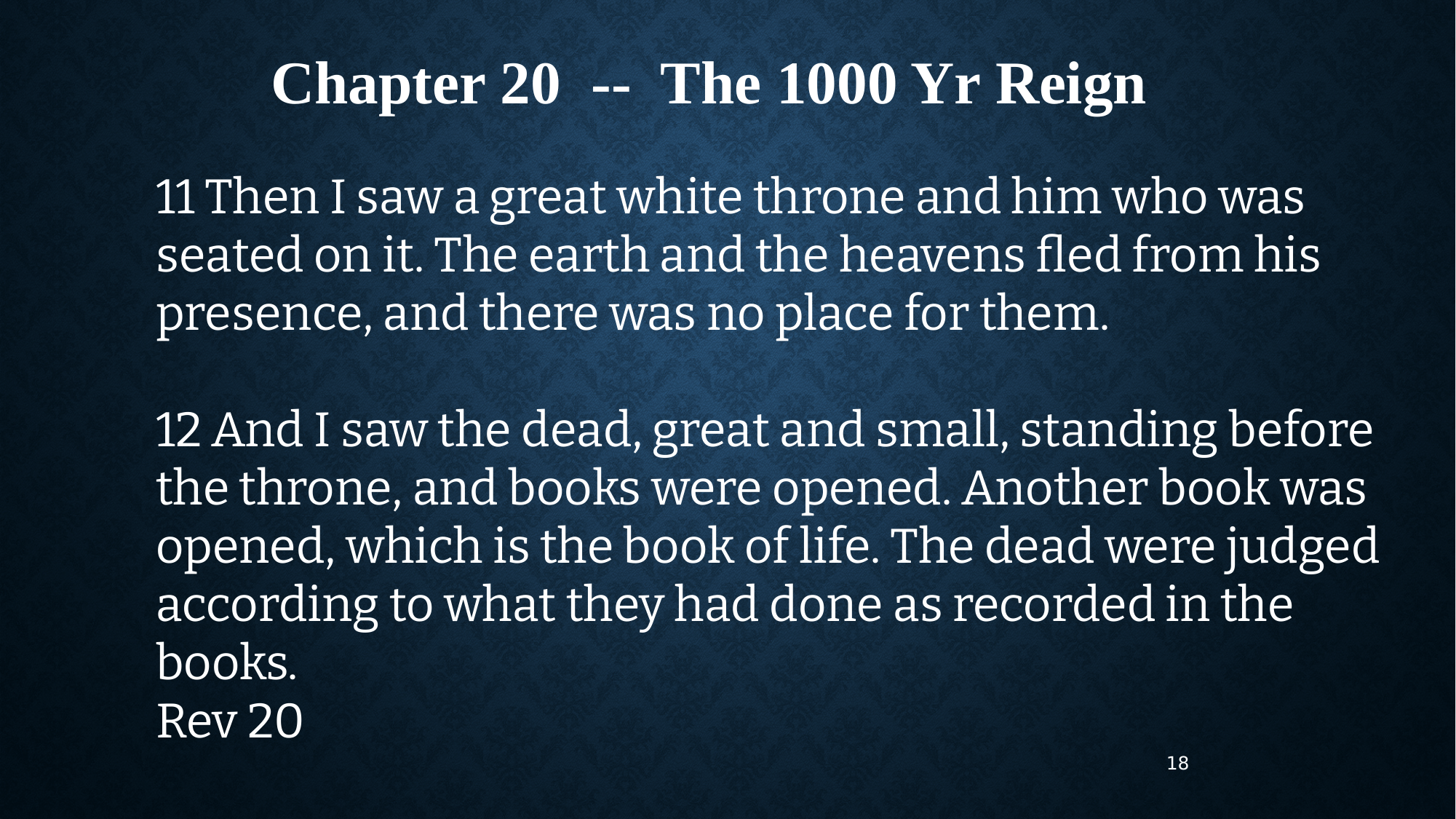

Chapter 20  --  The 1000 Yr Reign
11 Then I saw a great white throne and him who was seated on it. The earth and the heavens fled from his presence, and there was no place for them.

12 And I saw the dead, great and small, standing before the throne, and books were opened. Another book was opened, which is the book of life. The dead were judged according to what they had done as recorded in the books.
Rev 20

18